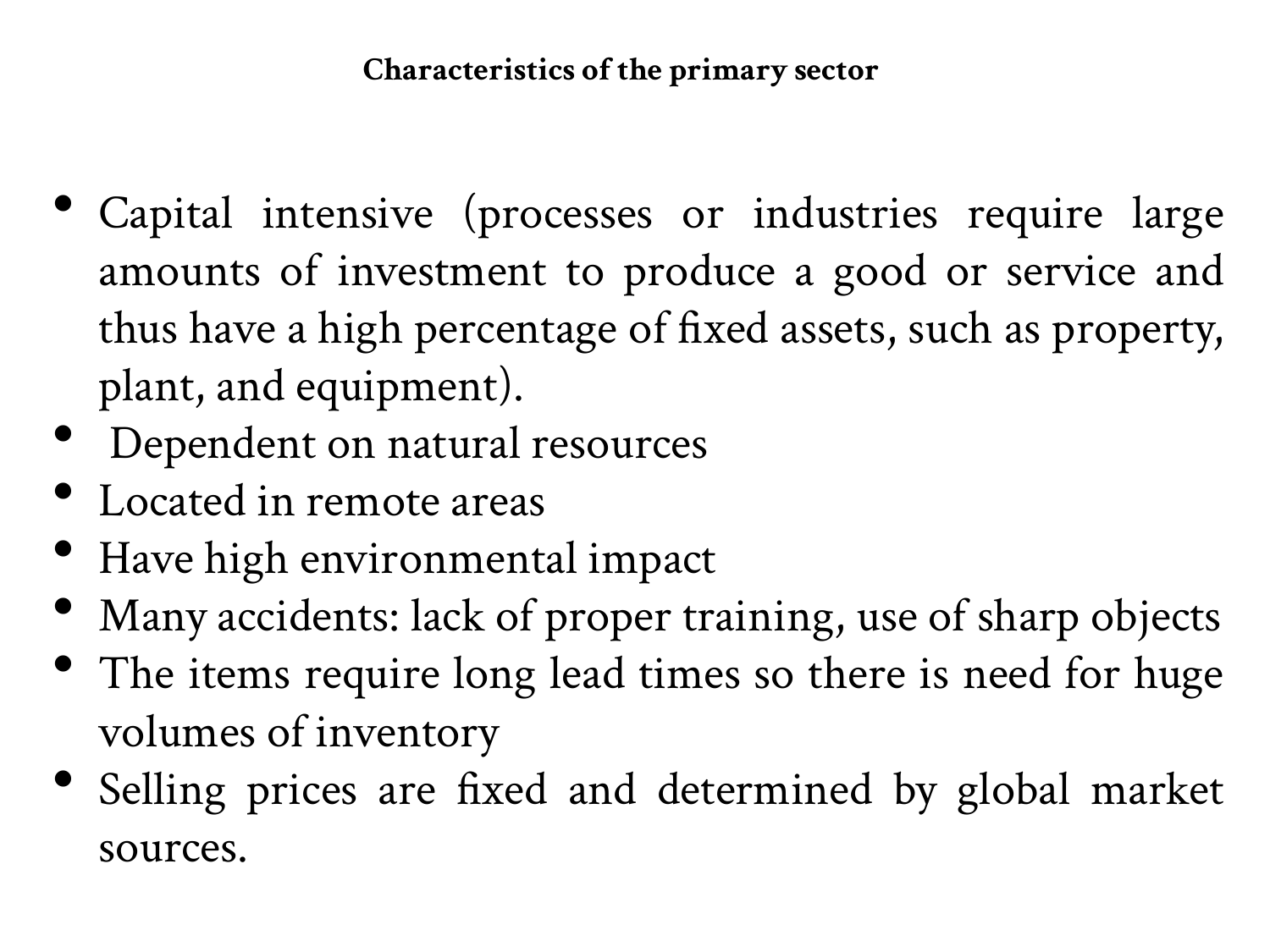

# Characteristics of the primary sector

Capital intensive (processes or industries require large amounts of investment to produce a good or service and thus have a high percentage of fixed assets, such as property, plant, and equipment).
 Dependent on natural resources
Located in remote areas
Have high environmental impact
Many accidents: lack of proper training, use of sharp objects
The items require long lead times so there is need for huge volumes of inventory
Selling prices are fixed and determined by global market sources.